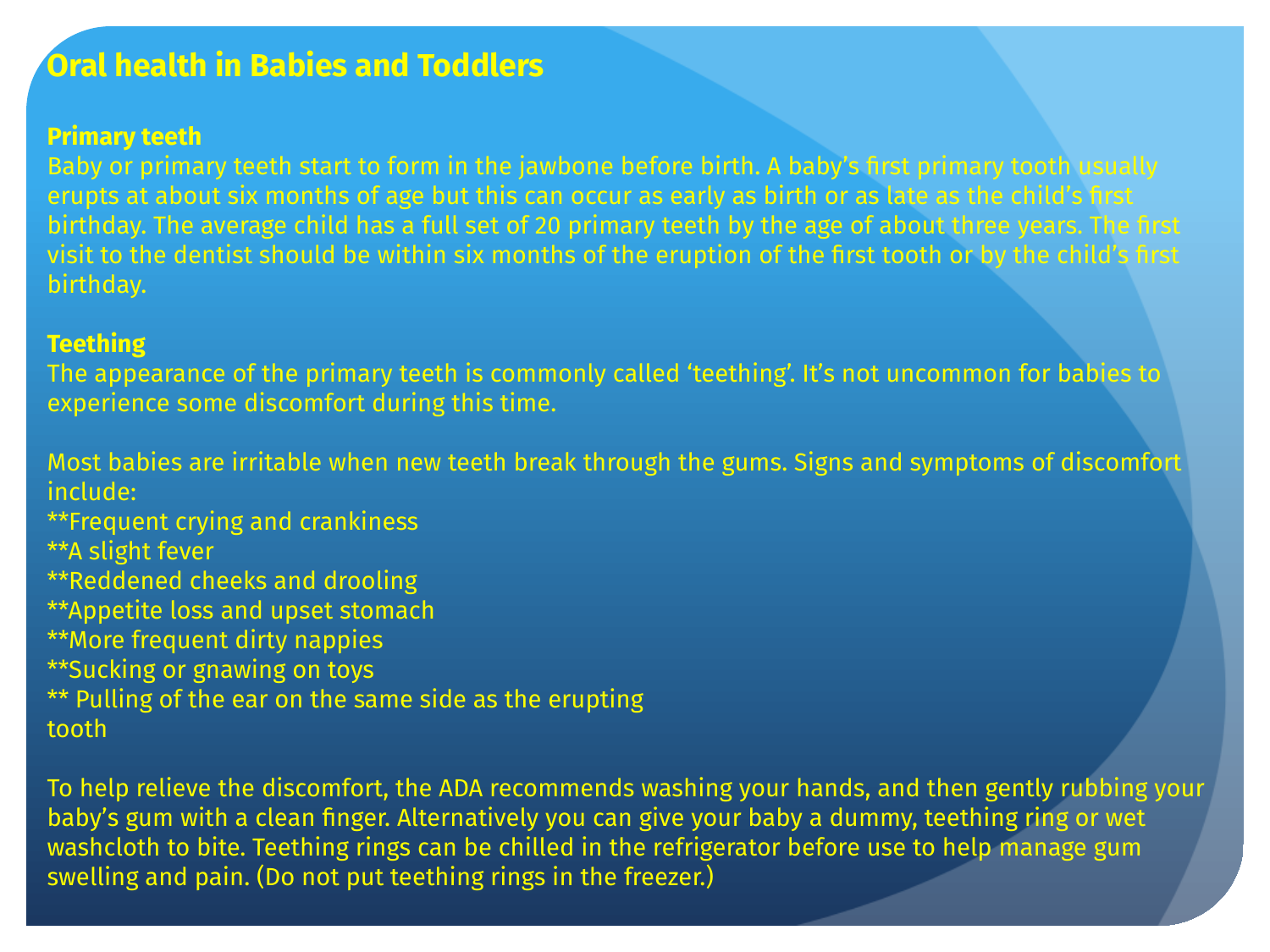

Oral health in Babies and Toddlers

Primary teeth
Baby or primary teeth start to form in the jawbone before birth. A baby’s first primary tooth usually erupts at about six months of age but this can occur as early as birth or as late as the child’s first birthday. The average child has a full set of 20 primary teeth by the age of about three years. The first visit to the dentist should be within six months of the eruption of the first tooth or by the child’s first birthday.

Teething
The appearance of the primary teeth is commonly called ‘teething’. It’s not uncommon for babies to experience some discomfort during this time.

Most babies are irritable when new teeth break through the gums. Signs and symptoms of discomfort include:
**Frequent crying and crankiness
**A slight fever
**Reddened cheeks and drooling
**Appetite loss and upset stomach
**More frequent dirty nappies
**Sucking or gnawing on toys
** Pulling of the ear on the same side as the erupting
tooth

To help relieve the discomfort, the ADA recommends washing your hands, and then gently rubbing your baby’s gum with a clean finger. Alternatively you can give your baby a dummy, teething ring or wet washcloth to bite. Teething rings can be chilled in the refrigerator before use to help manage gum swelling and pain. (Do not put teething rings in the freezer.)